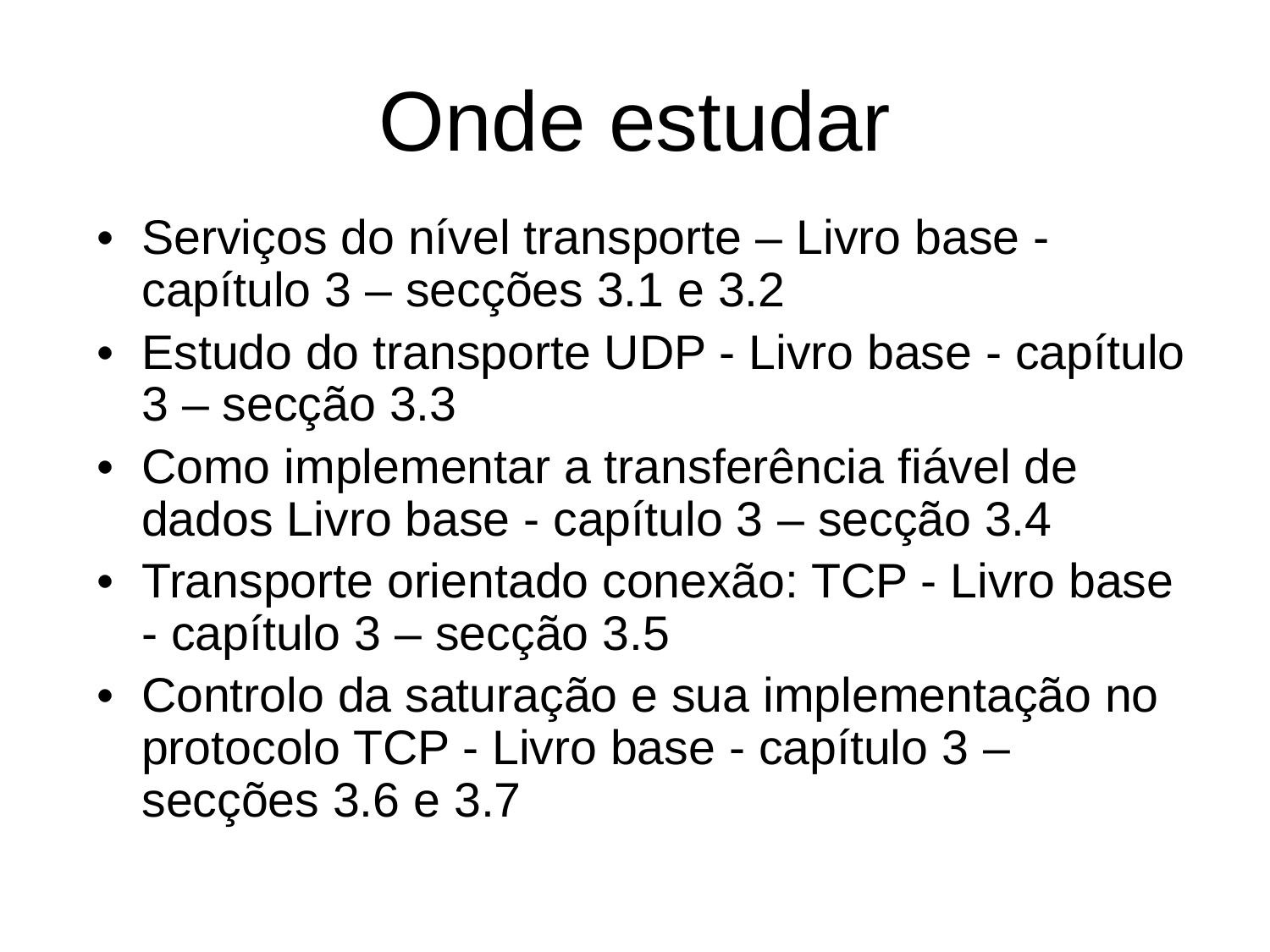

# Onde estudar
Serviços do nível transporte – Livro base - capítulo 3 – secções 3.1 e 3.2
Estudo do transporte UDP - Livro base - capítulo 3 – secção 3.3
Como implementar a transferência fiável de dados Livro base - capítulo 3 – secção 3.4
Transporte orientado conexão: TCP - Livro base - capítulo 3 – secção 3.5
Controlo da saturação e sua implementação no protocolo TCP - Livro base - capítulo 3 – secções 3.6 e 3.7